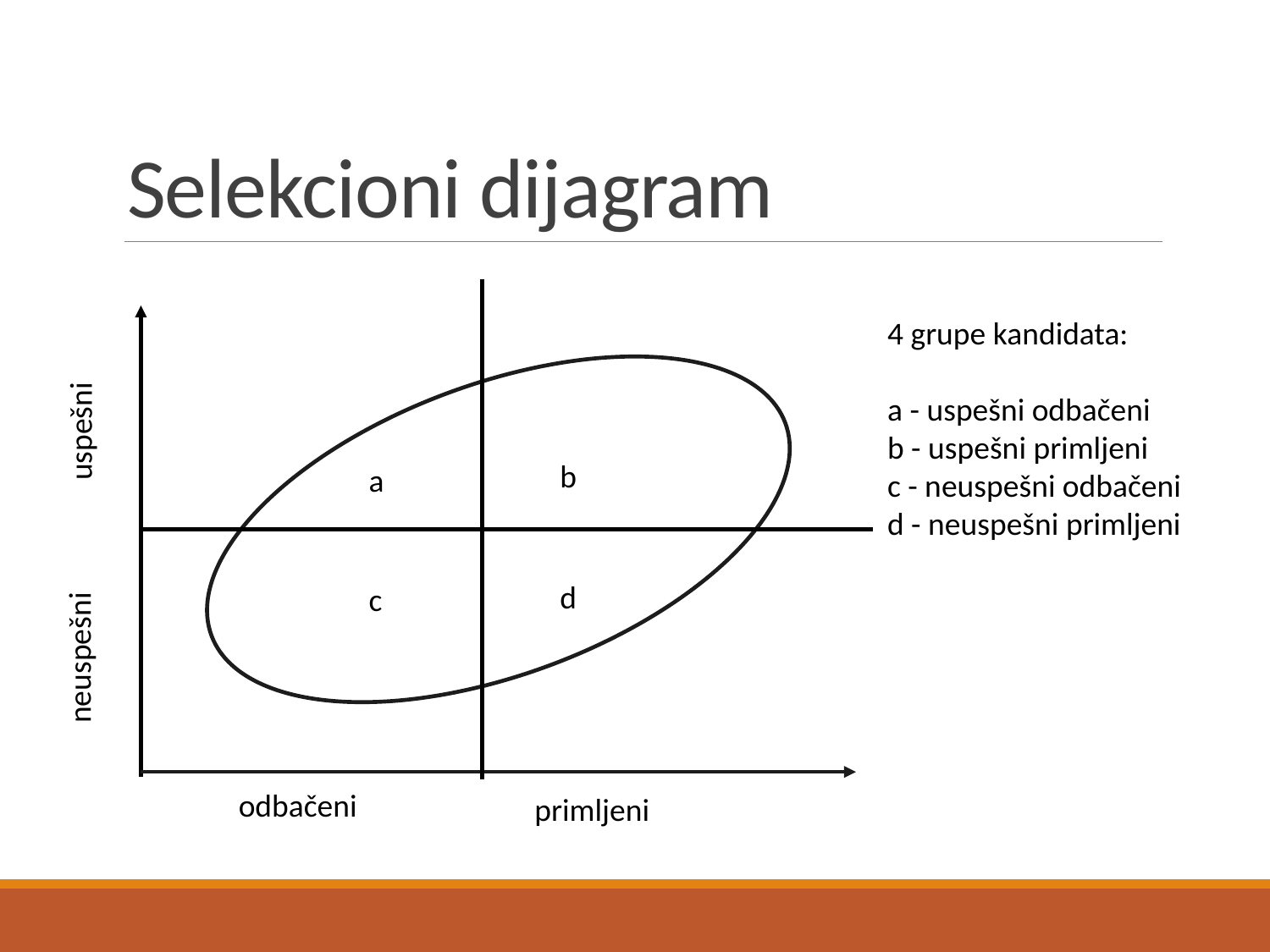

# Selekcioni dijagram

uspešni
b
a
d
c
neuspešni
odbačeni
primljeni
4 grupe kandidata:

a - uspešni odbačeni
b - uspešni primljeni
c - neuspešni odbačeni
d - neuspešni primljeni